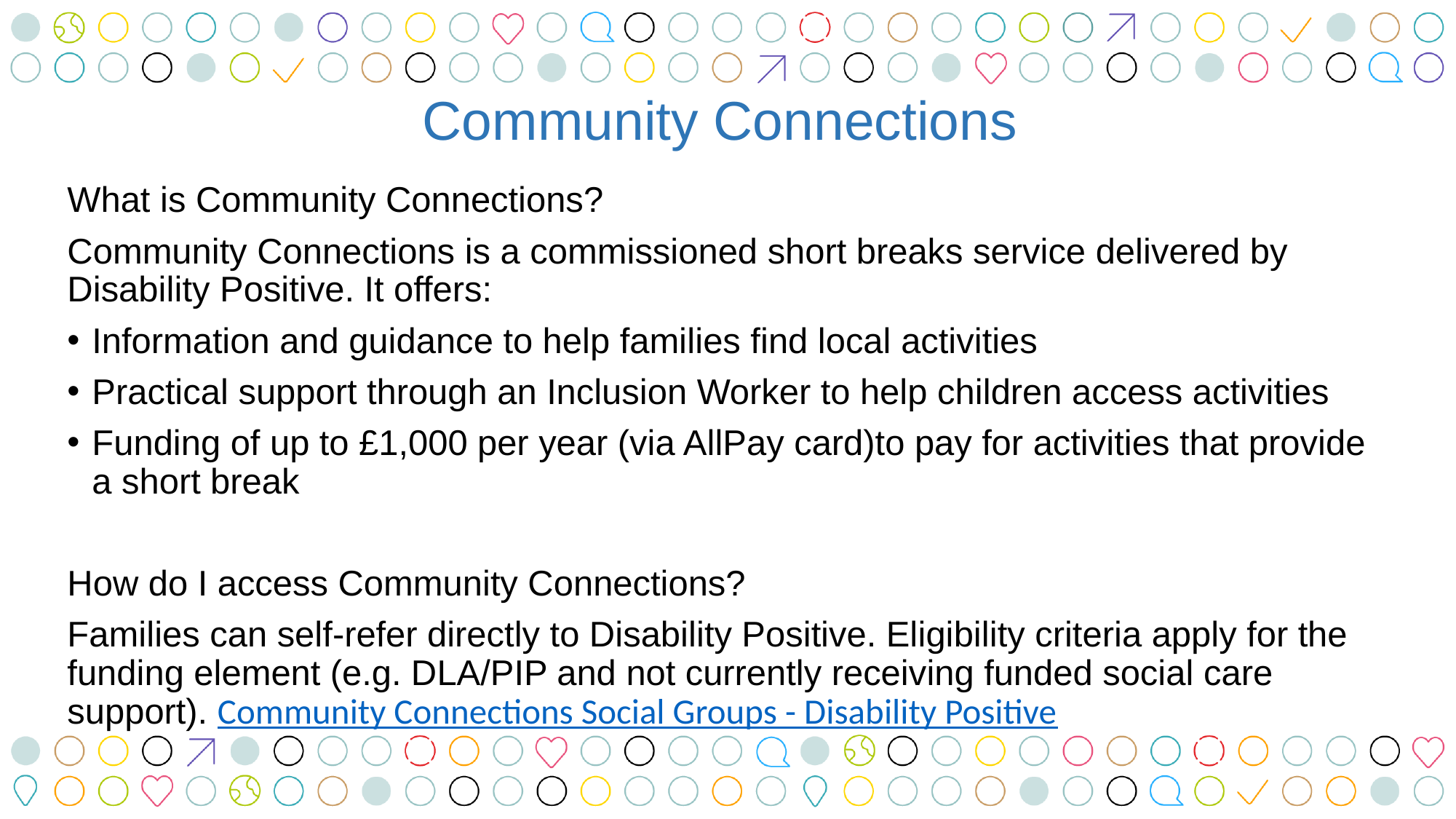

# Community Connections
What is Community Connections?
Community Connections is a commissioned short breaks service delivered by Disability Positive. It offers:
Information and guidance to help families find local activities
Practical support through an Inclusion Worker to help children access activities
Funding of up to £1,000 per year (via AllPay card)to pay for activities that provide a short break

How do I access Community Connections?
Families can self-refer directly to Disability Positive. Eligibility criteria apply for the funding element (e.g. DLA/PIP and not currently receiving funded social care support). Community Connections Social Groups - Disability Positive